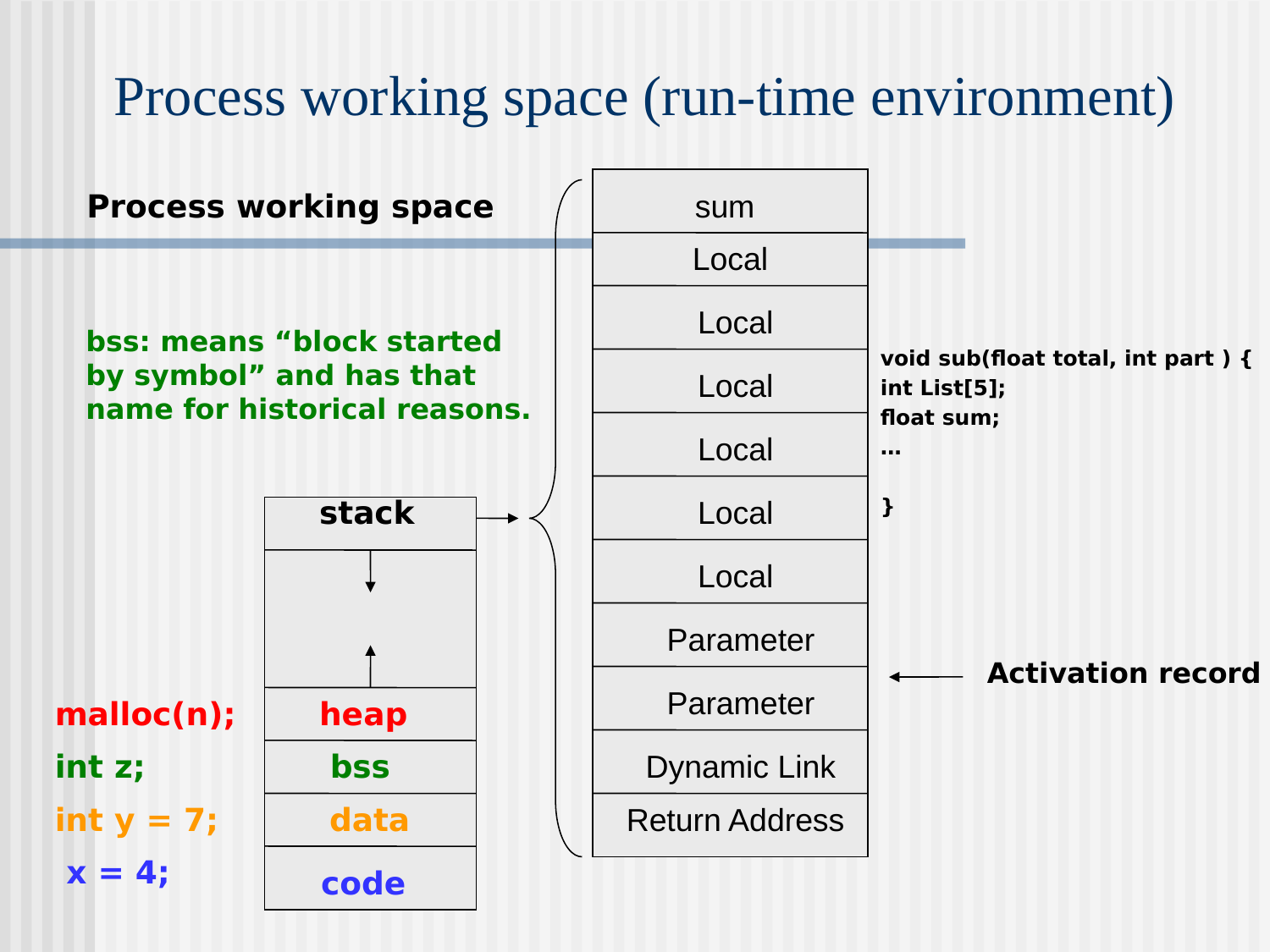

Process working space (run-time environment)

Process working space

sum

Local

Local
bss: means “block started
by symbol” and has that
name for historical reasons.
void sub(float total, int part ) {
int List[5];
float sum;
…

}

Local

Local

stack
Local

Local

Parameter
Activation record

Parameter

malloc(n);

heap

int z;

bss
Dynamic Link
int y = 7;

data

Return Address
x = 4;

    code